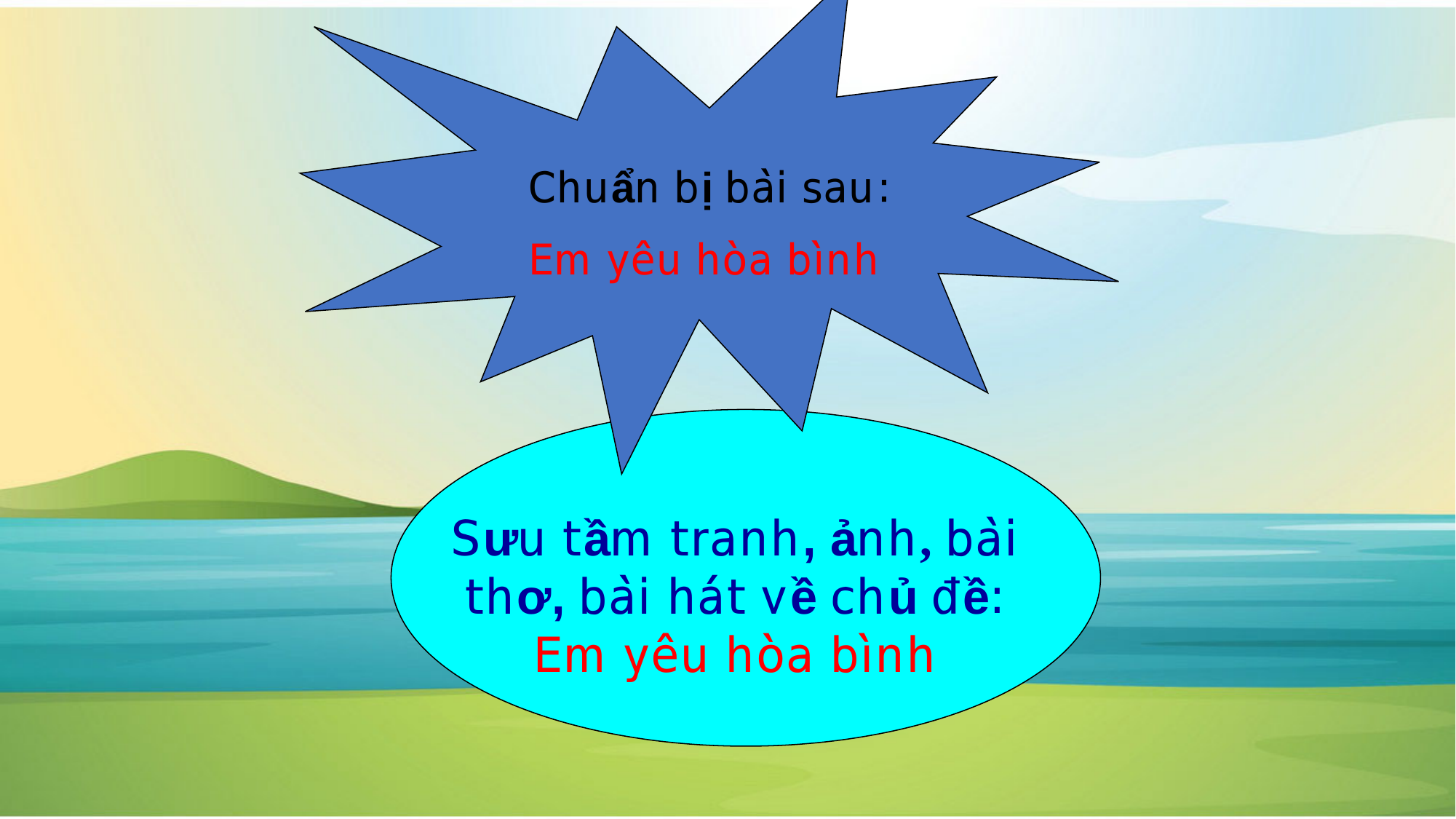

Chuẩn bị bài sau:
Em yêu hòa bình

Sưu tầm tranh, ảnh, bài thơ, bài hát về chủ đề: Em yêu hòa bình